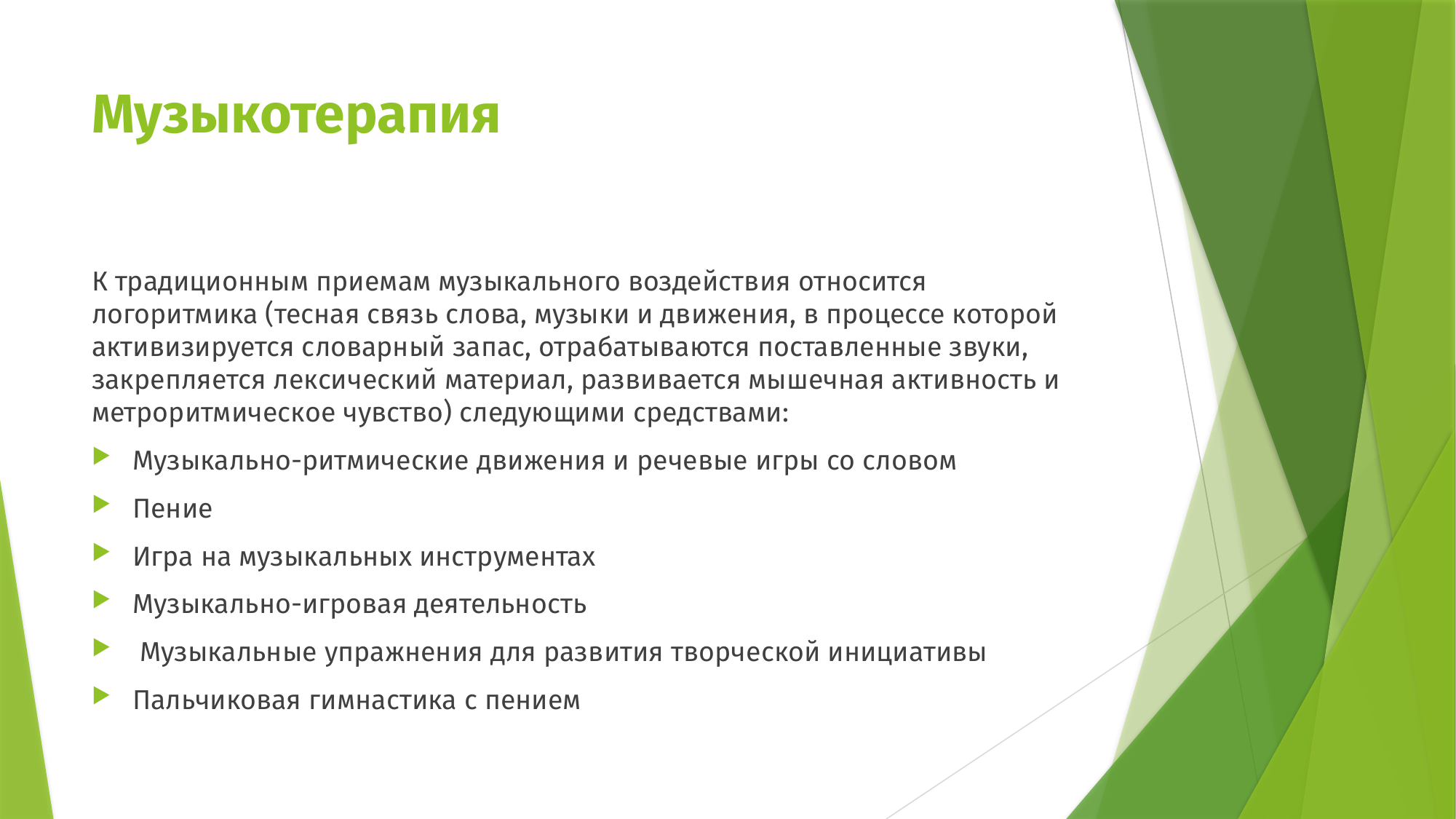

# Музыкотерапия
К традиционным приемам музыкального воздействия относится логоритмика (тесная связь слова, музыки и движения, в процессе которой активизируется словарный запас, отрабатываются поставленные звуки, закрепляется лексический материал, развивается мышечная активность и метроритмическое чувство) следующими средствами:
Музыкально-ритмические движения и речевые игры со словом
Пение
Игра на музыкальных инструментах
Музыкально-игровая деятельность
 Музыкальные упражнения для развития творческой инициативы
Пальчиковая гимнастика с пением